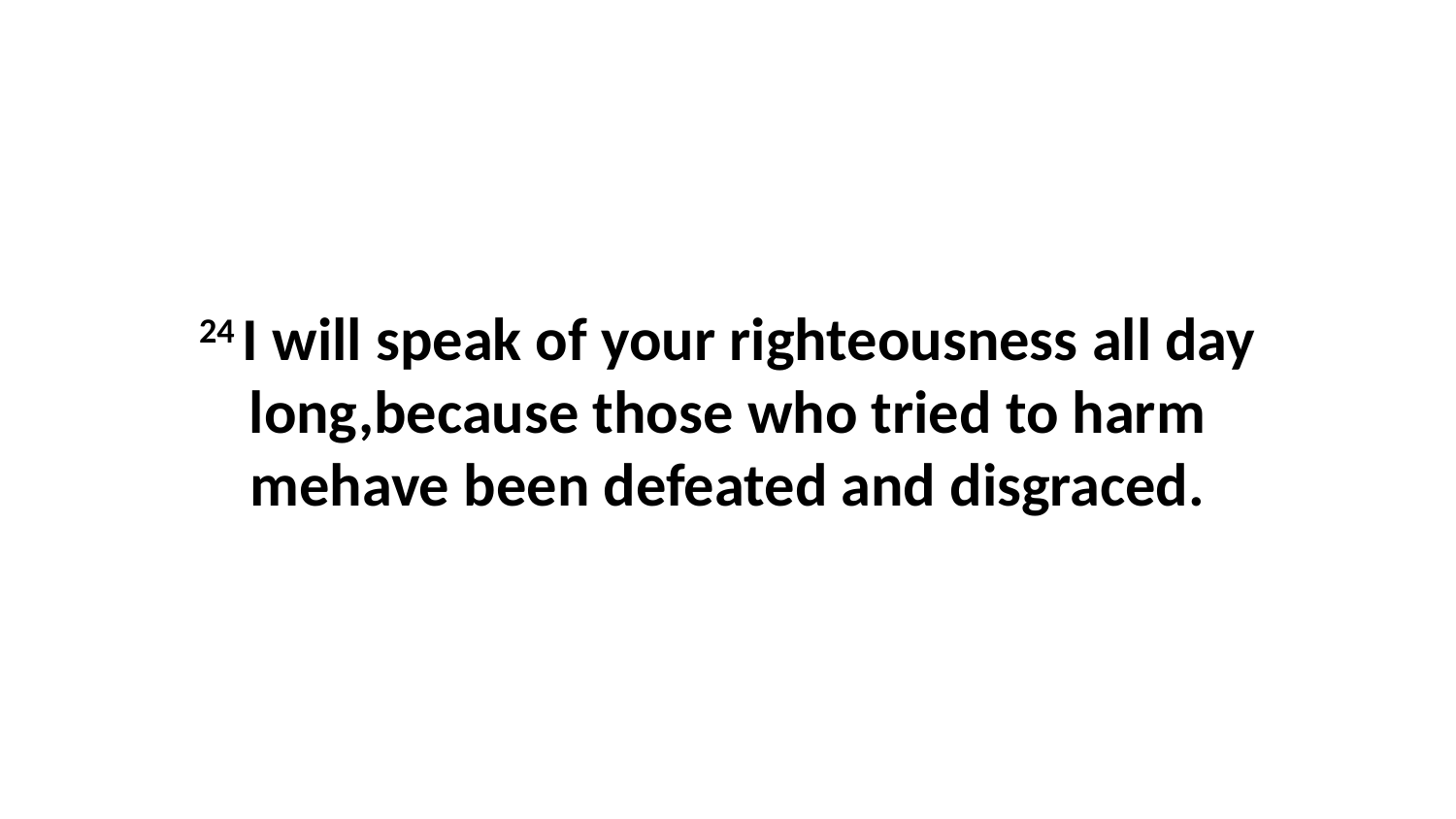

24 I will speak of your righteousness all day long,because those who tried to harm mehave been defeated and disgraced.